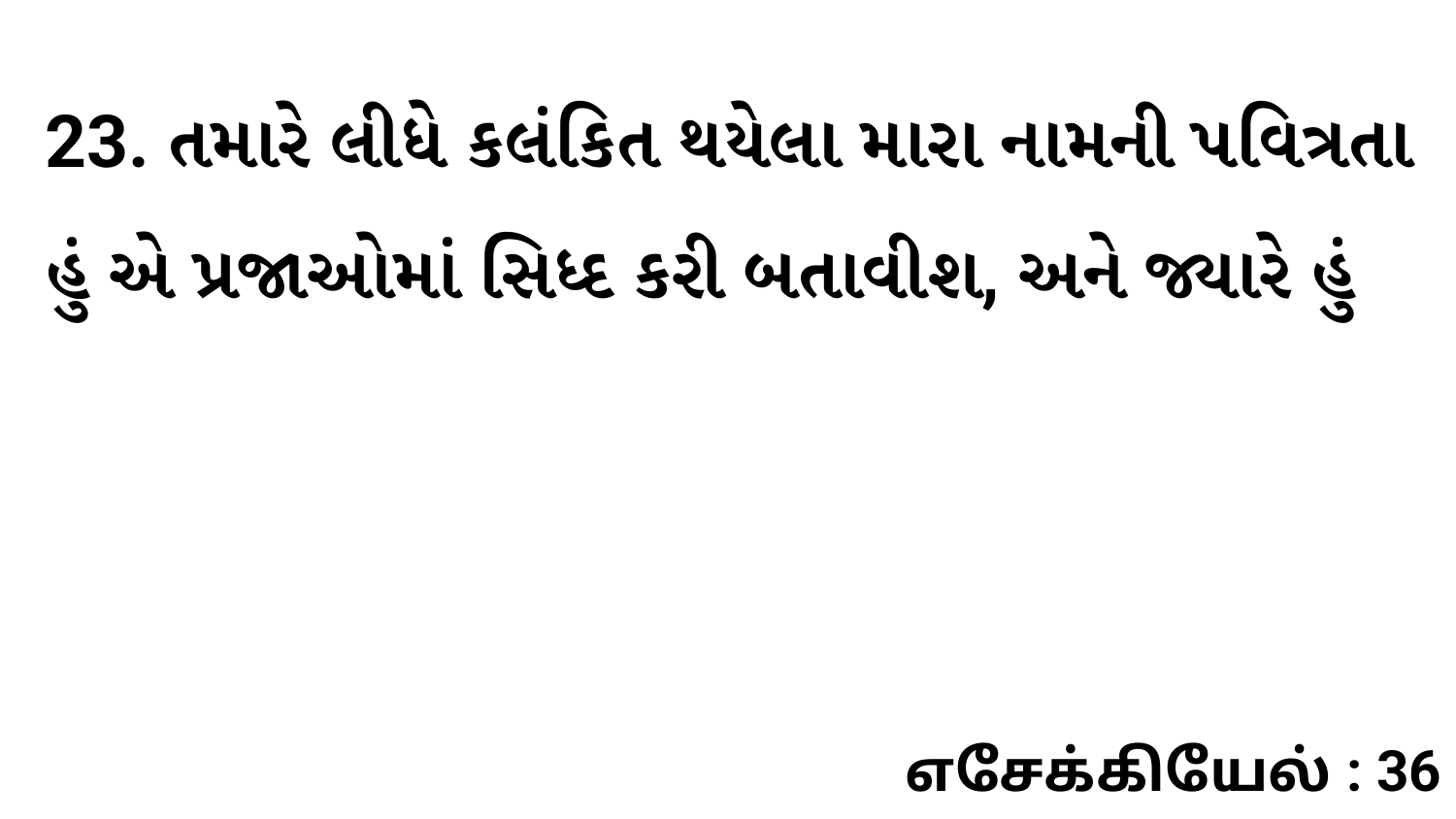

23. તમારે લીધે કલંકિત થયેલા મારા નામની પવિત્રતા હું એ પ્રજાઓમાં સિધ્દ કરી બતાવીશ, અને જ્યારે હું
எசேக்கியேல் : 36